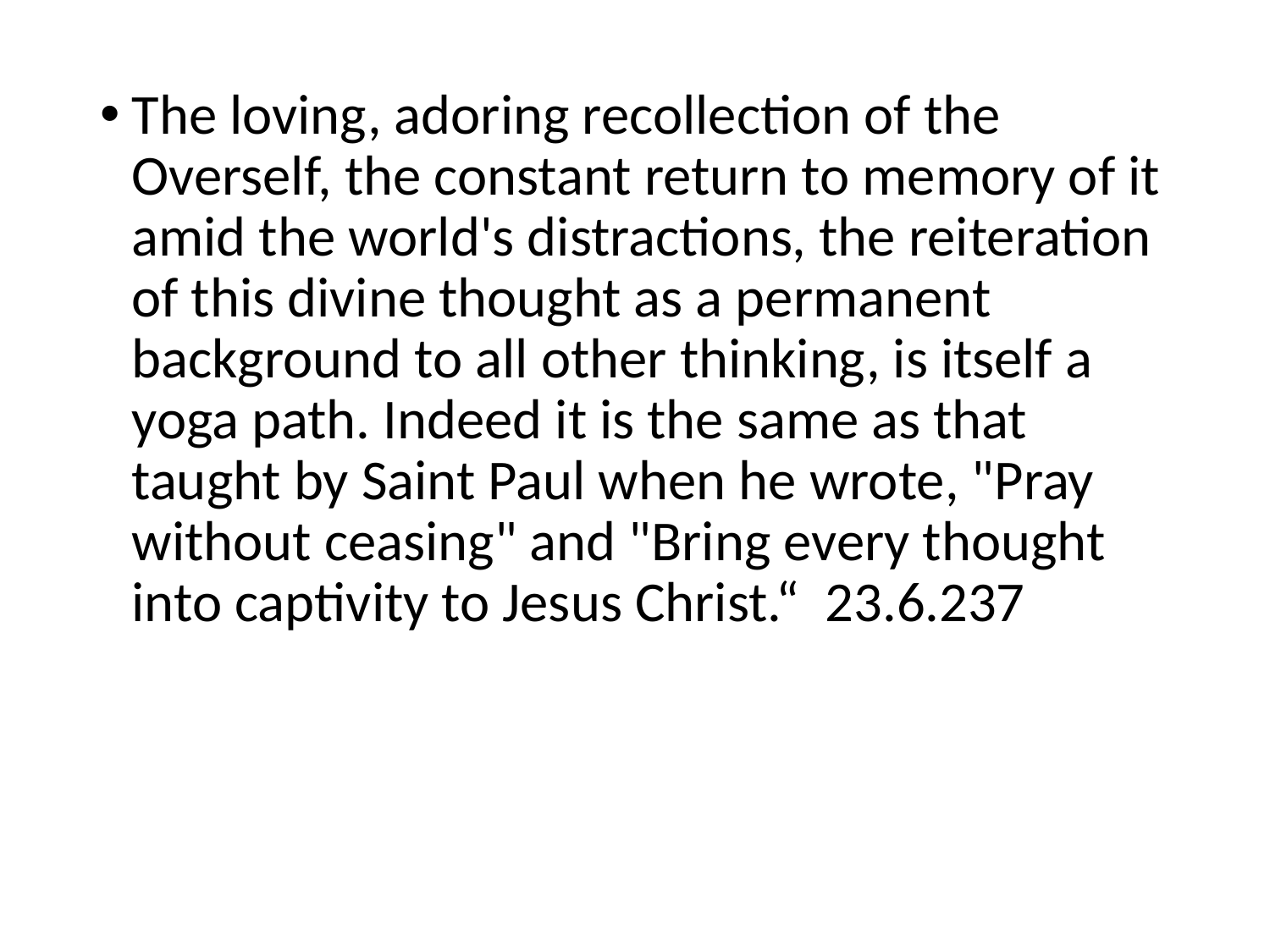

The loving, adoring recollection of the Overself, the constant return to memory of it amid the world's distractions, the reiteration of this divine thought as a permanent background to all other thinking, is itself a yoga path. Indeed it is the same as that taught by Saint Paul when he wrote, "Pray without ceasing" and "Bring every thought into captivity to Jesus Christ.“  23.6.237